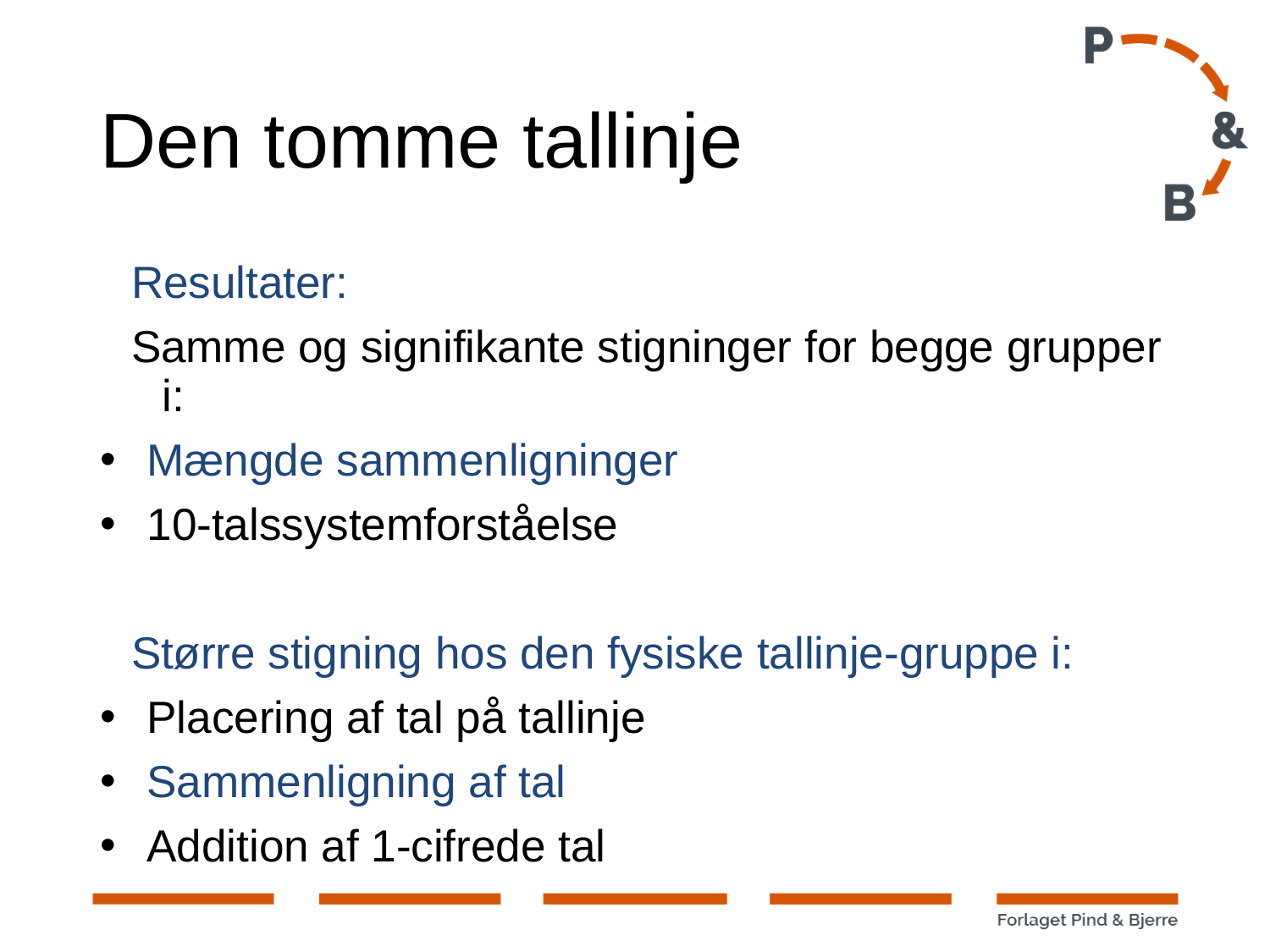

# Den tomme tallinje
Resultater:
Samme og signifikante stigninger for begge grupper i:
Mængde sammenligninger
10-talssystemforståelse

Større stigning hos den fysiske tallinje-gruppe i:
Placering af tal på tallinje
Sammenligning af tal
Addition af 1-cifrede tal